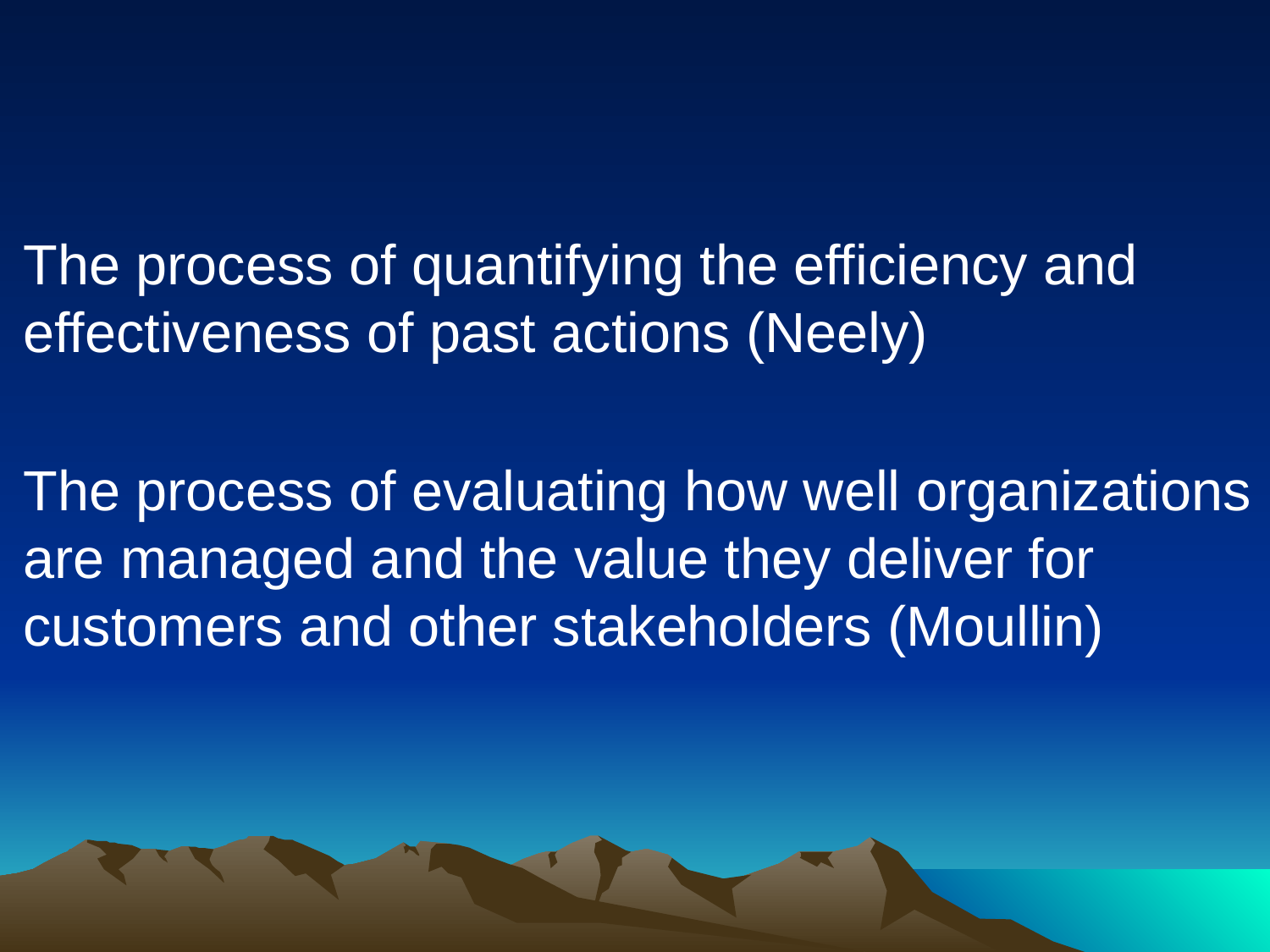

#
The process of quantifying the efficiency and effectiveness of past actions (Neely)

The process of evaluating how well organizations are managed and the value they deliver for customers and other stakeholders (Moullin)